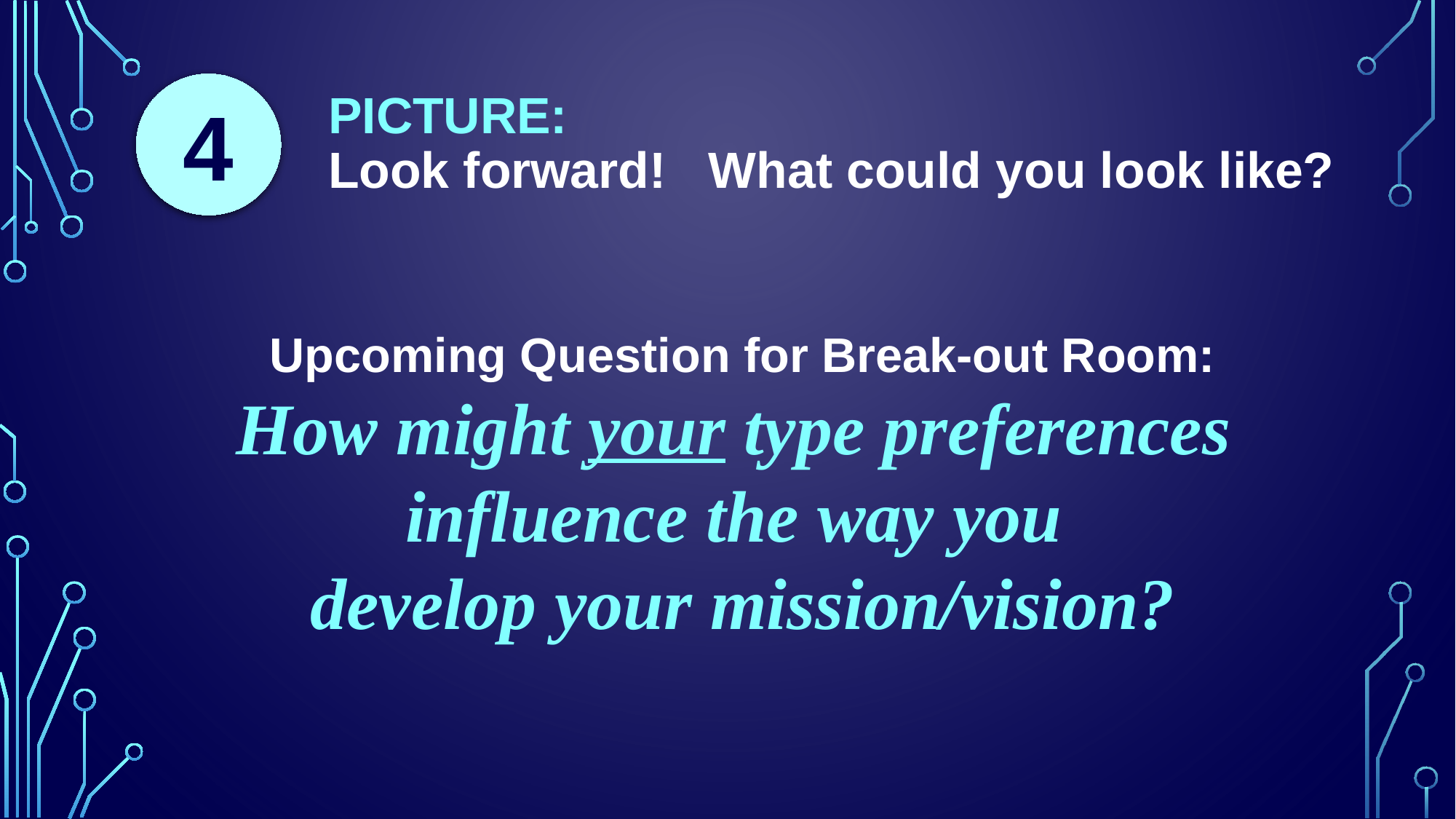

4
# PICTURE: Look forward!   What could you look like?
Upcoming Question for Break-out Room:
How might your type preferences
influence the way you
develop your mission/vision?